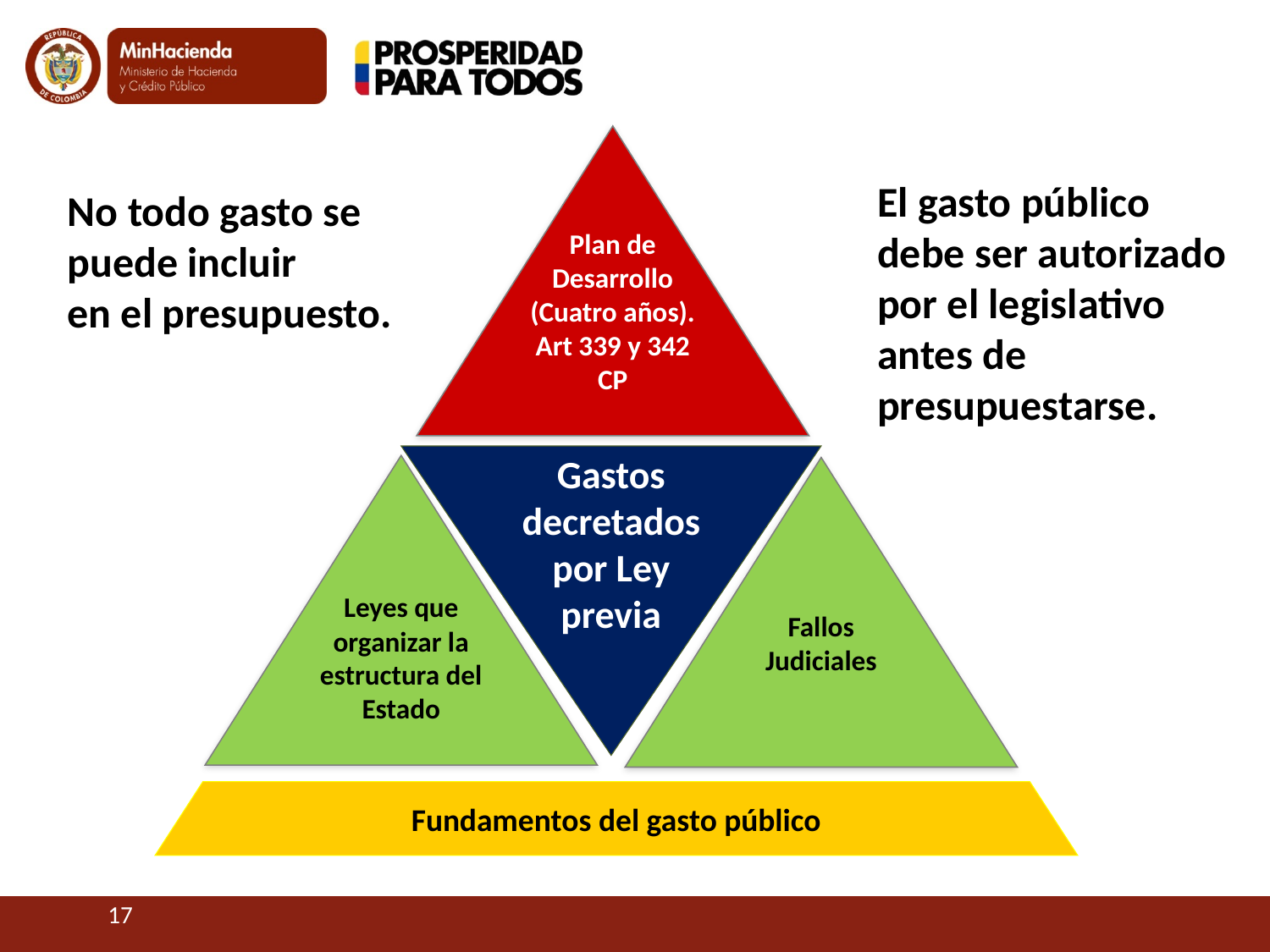

Plan de Desarrollo
(Cuatro años). Art 339 y 342 CP

El gasto público debe ser autorizado
por el legislativo antes de presupuestarse.
No todo gasto se puede incluir
en el presupuesto.

Gastos decretados por Ley previa
Leyes que organizar la estructura del Estado

Fallos
Judiciales

Fundamentos del gasto público
17